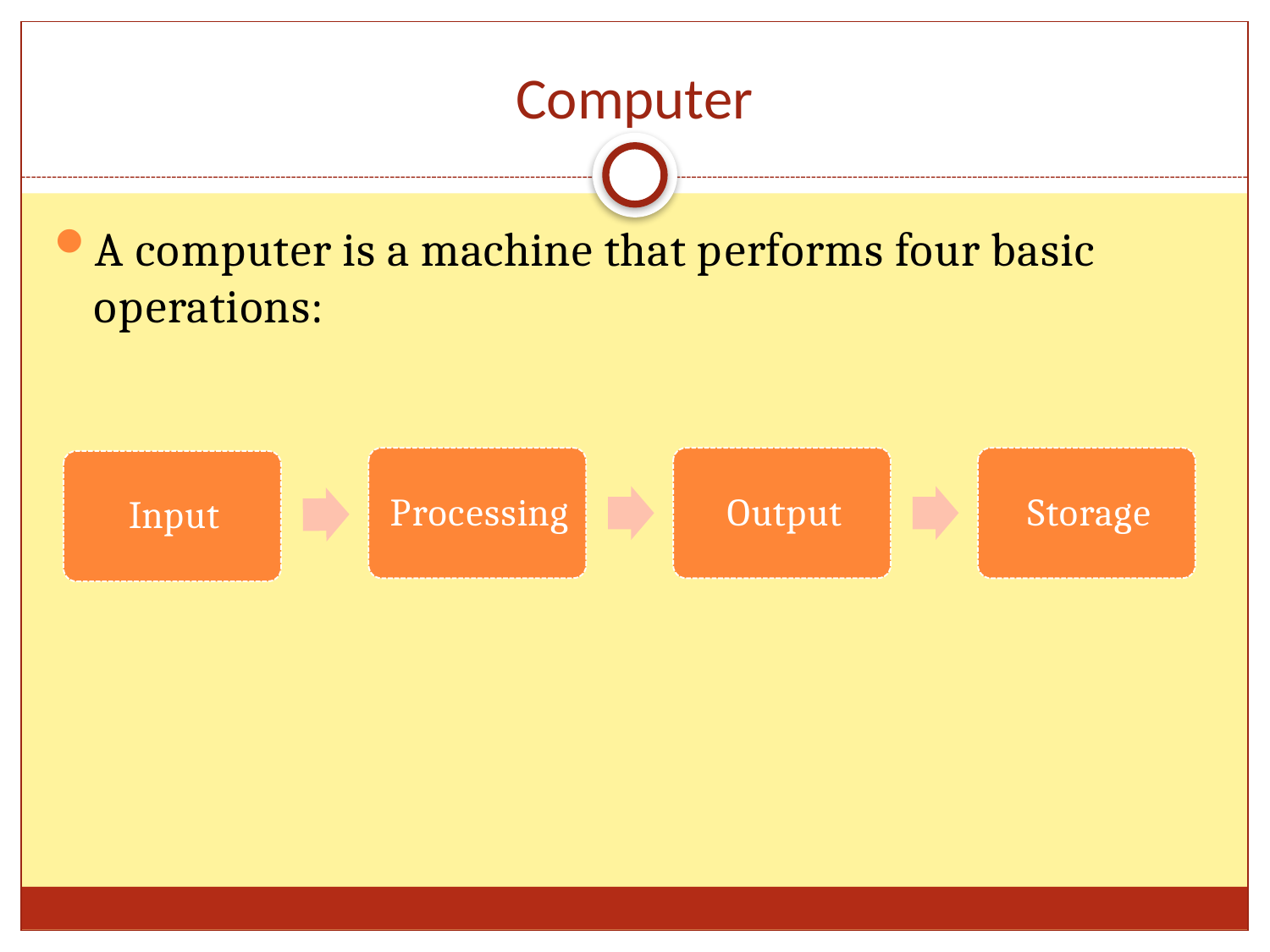

# Computer
Input

Processing

Output

Storage
A computer is a machine that performs four basic operations: